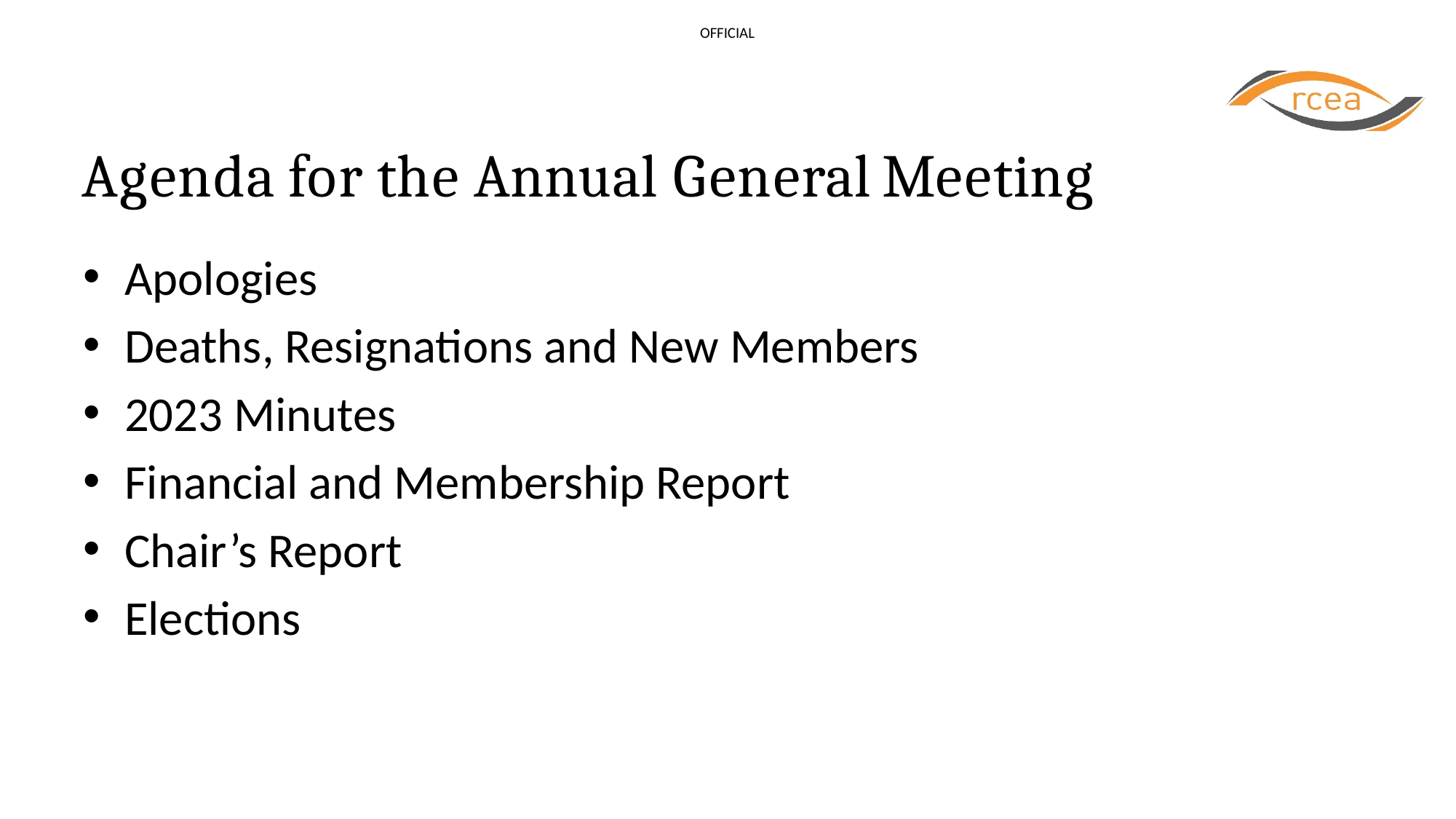

# Agenda for the Annual General Meeting
Apologies
Deaths, Resignations and New Members
2023 Minutes
Financial and Membership Report
Chair’s Report
Elections